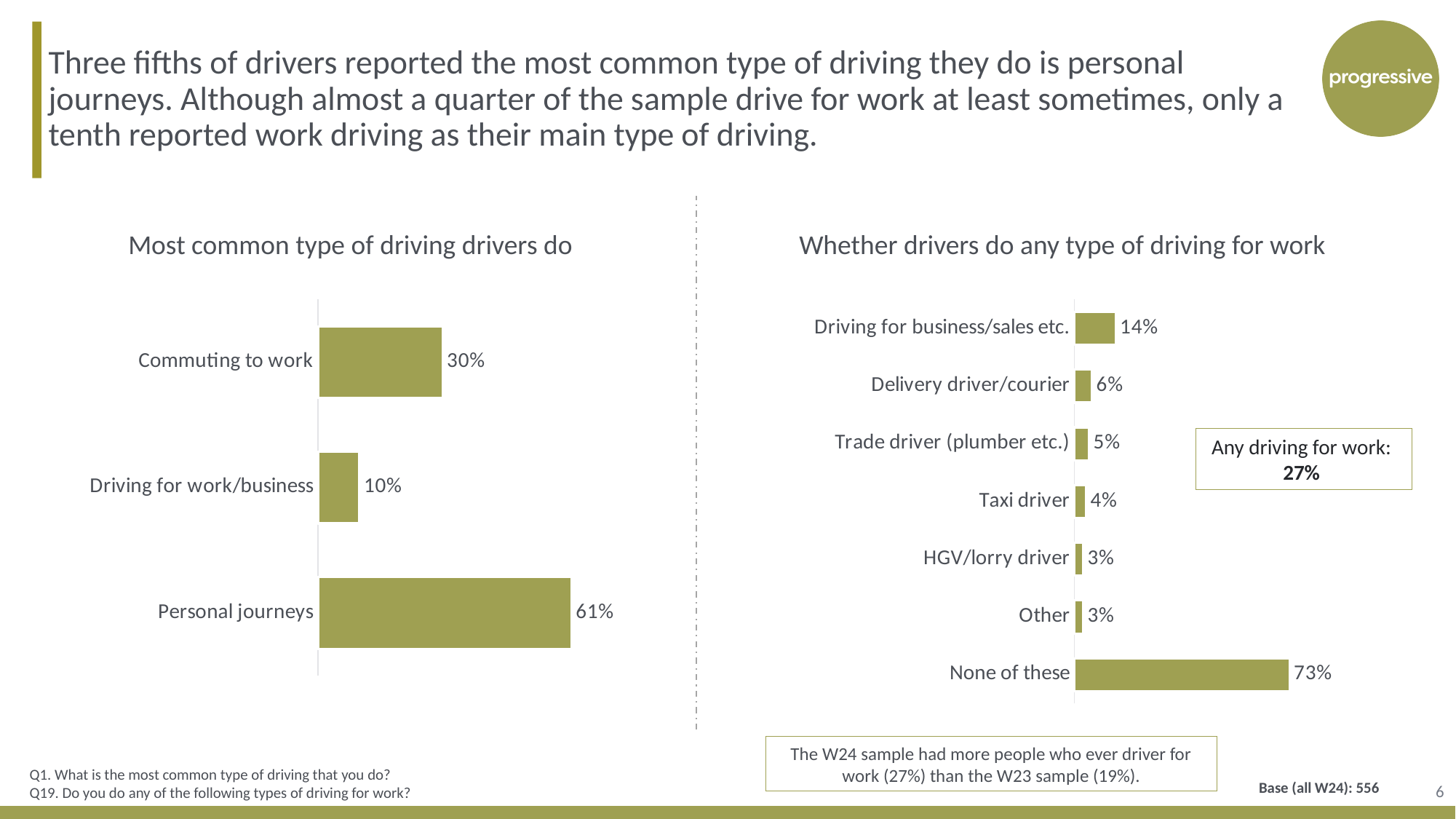

Three fifths of drivers reported the most common type of driving they do is personal journeys. Although almost a quarter of the sample drive for work at least sometimes, only a tenth reported work driving as their main type of driving.
Most common type of driving drivers do
Whether drivers do any type of driving for work

### Chart

| Category | Column1 |
|---|---|
| Commuting to work | 0.3 |
| Driving for work/business | 0.1 |
| Personal journeys | 0.61 |

### Chart

| Category | Feb '25 |
|---|---|
| Driving for business/sales etc. | 0.14 |
| Delivery driver/courier | 0.06 |
| Trade driver (plumber etc.) | 0.05 |
| Taxi driver | 0.04 |
| HGV/lorry driver | 0.03 |
| Other | 0.03 |
| None of these | 0.73 |
Any driving for work:
27%
The W24 sample had more people who ever driver for work (27%) than the W23 sample (19%).
Q1. What is the most common type of driving that you do?
Q19. Do you do any of the following types of driving for work?
6
Base (all W24): 556